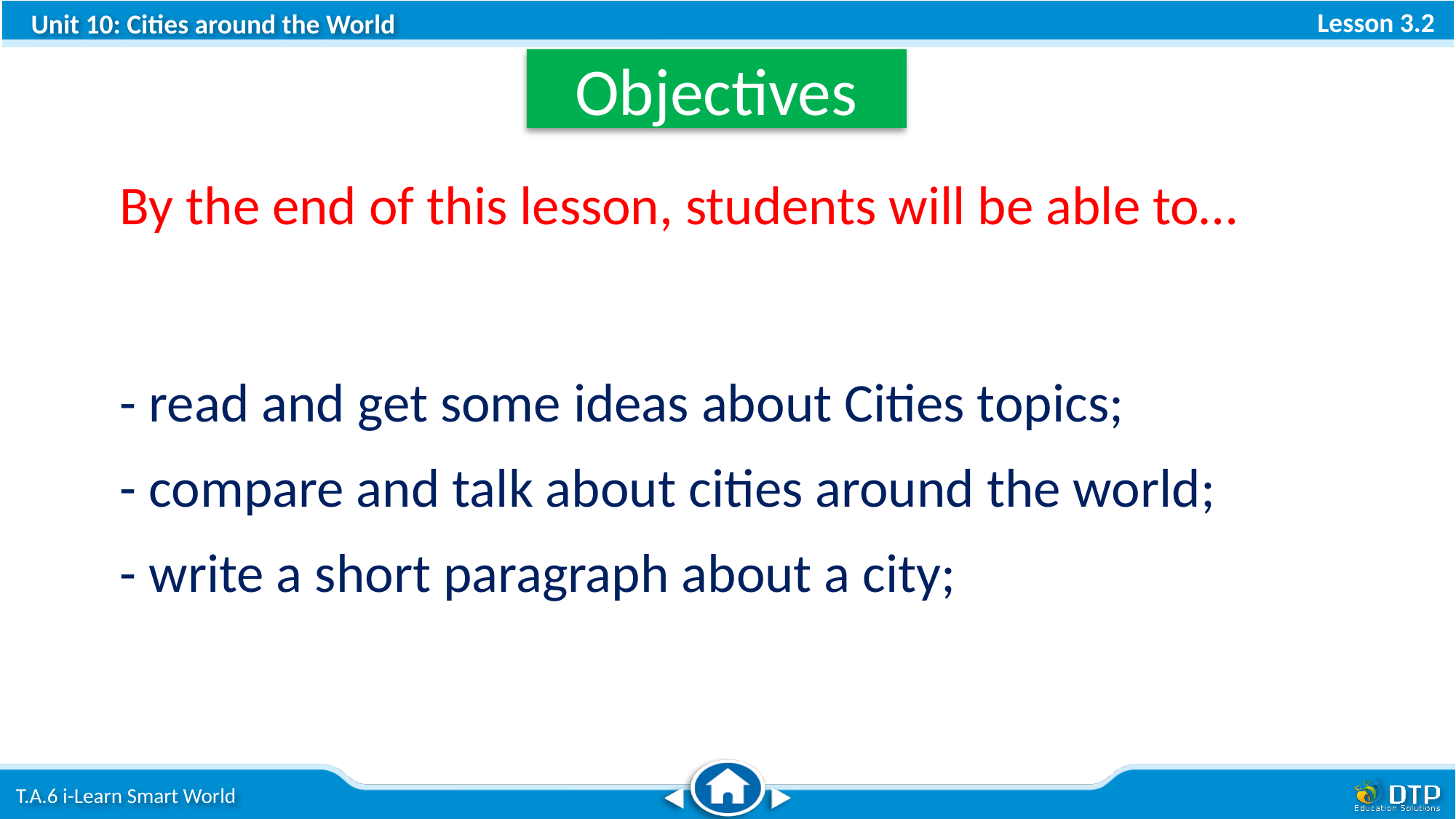

Objectives
By the end of this lesson, students will be able to…

- read and get some ideas about Cities topics;
- compare and talk about cities around the world;
- write a short paragraph about a city;